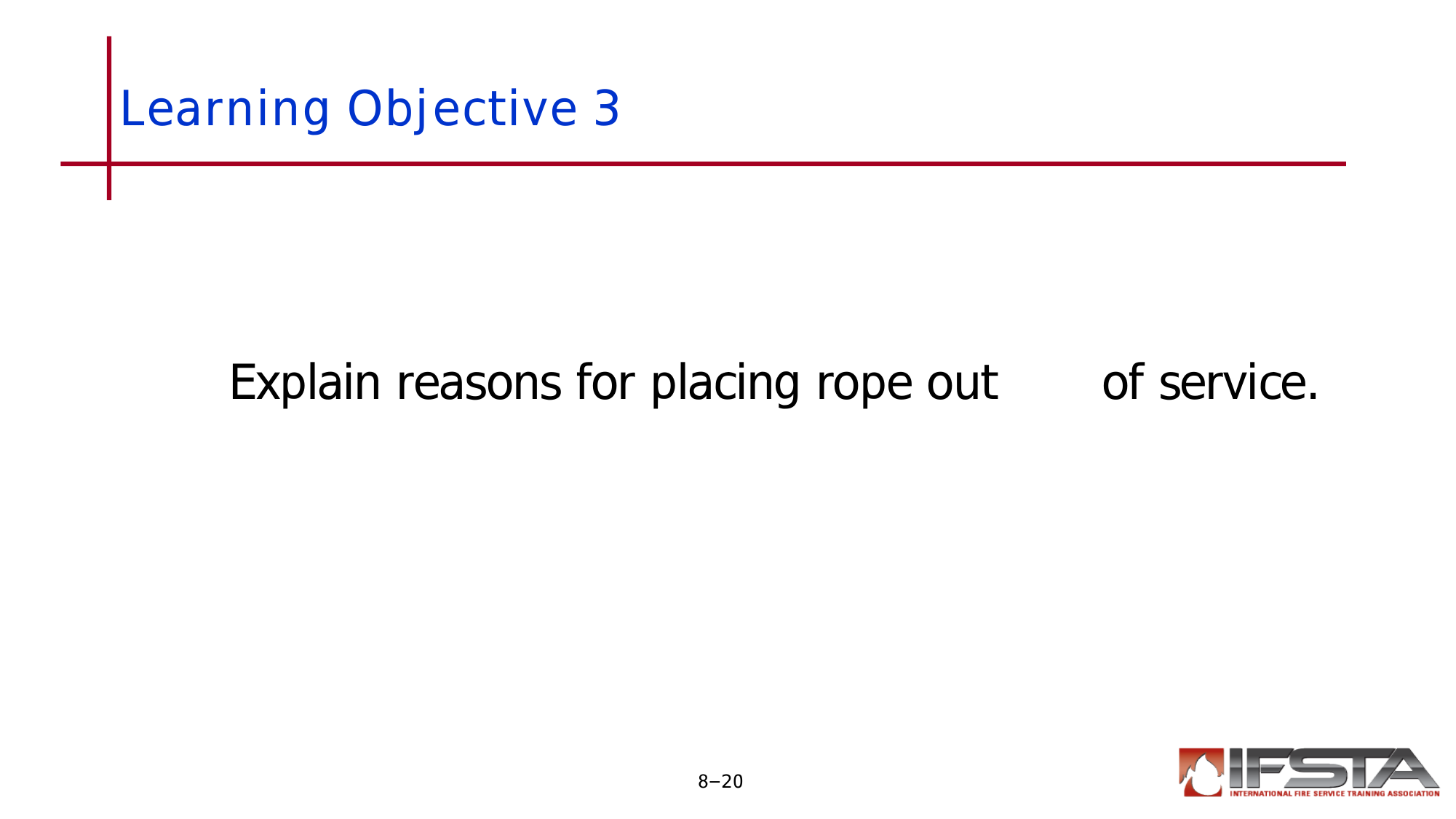

# Learning Objective 3

	Explain reasons for placing rope out 	of service.
8–20